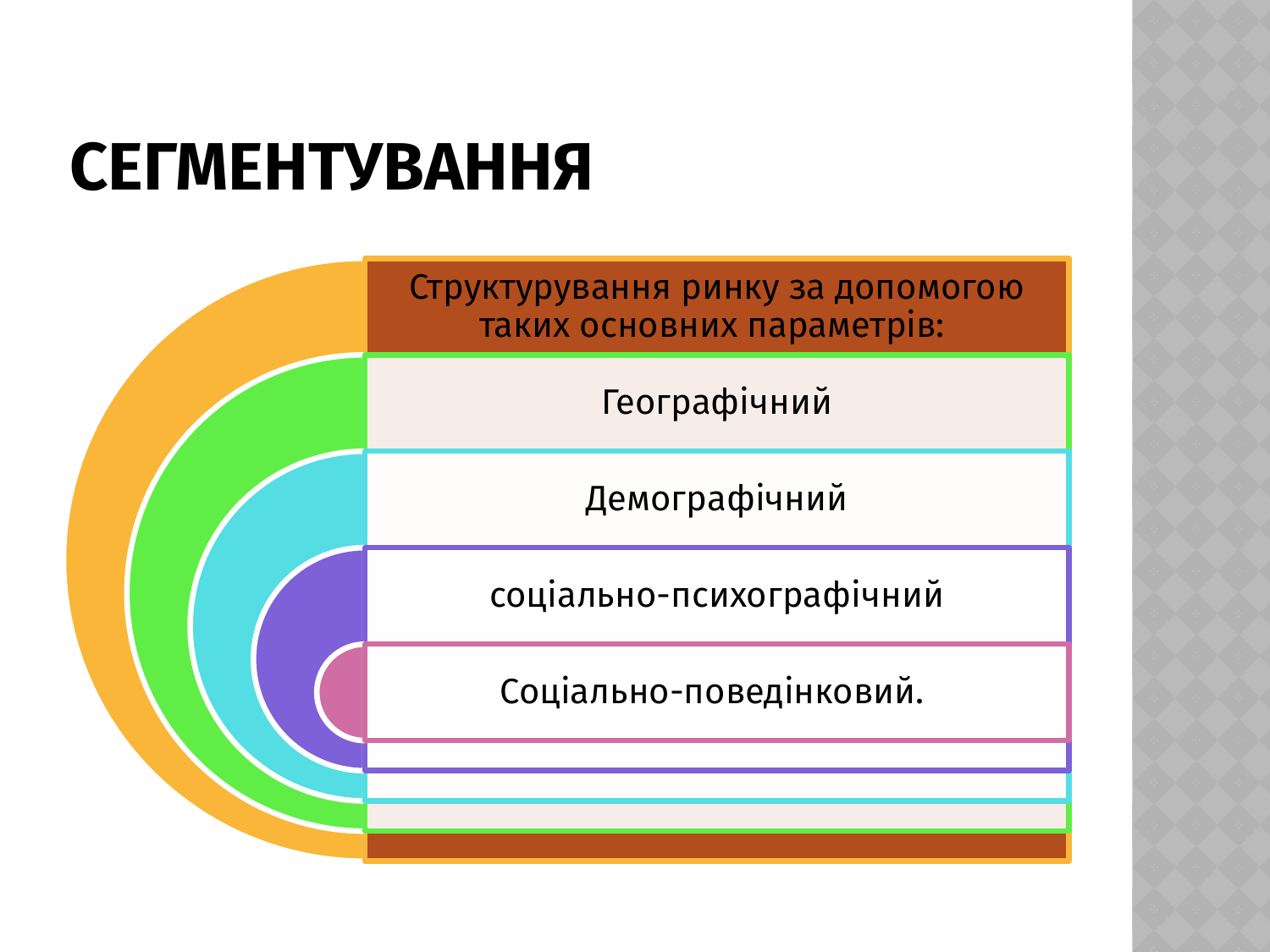

# сегментування
Структурування ринку за допомогою таких основних параметрів:
Географічний
Демографічний
соціально-психографічний
Соціально-поведінковий.